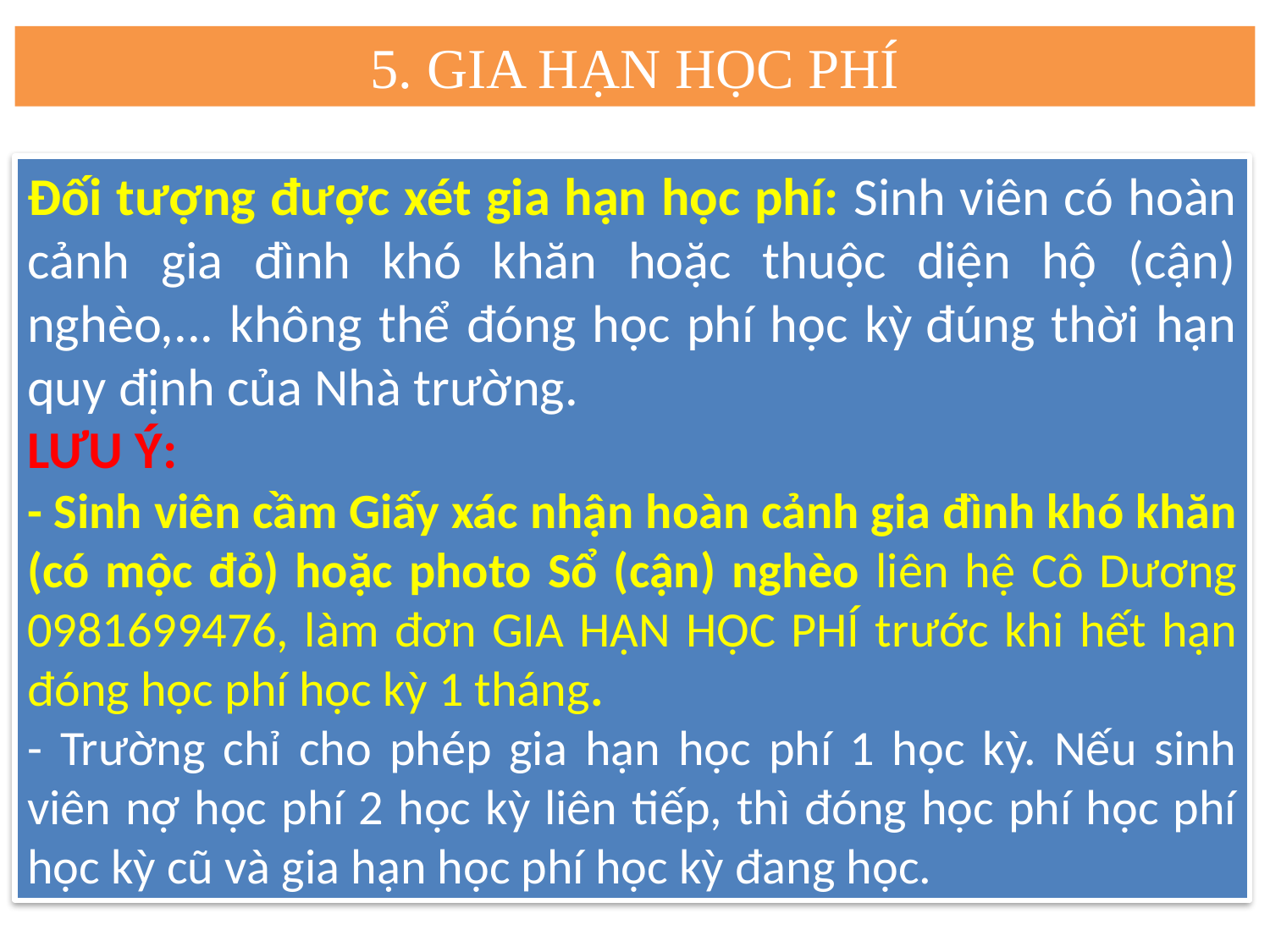

5. GIA HẠN HỌC PHÍ

Đối tượng được xét gia hạn học phí: Sinh viên có hoàn cảnh gia đình khó khăn hoặc thuộc diện hộ (cận) nghèo,... không thể đóng học phí học kỳ đúng thời hạn quy định của Nhà trường.
LƯU Ý:
- Sinh viên cầm Giấy xác nhận hoàn cảnh gia đình khó khăn (có mộc đỏ) hoặc photo Sổ (cận) nghèo liên hệ Cô Dương 0981699476, làm đơn GIA HẠN HỌC PHÍ trước khi hết hạn đóng học phí học kỳ 1 tháng.
- Trường chỉ cho phép gia hạn học phí 1 học kỳ. Nếu sinh viên nợ học phí 2 học kỳ liên tiếp, thì đóng học phí học phí học kỳ cũ và gia hạn học phí học kỳ đang học.